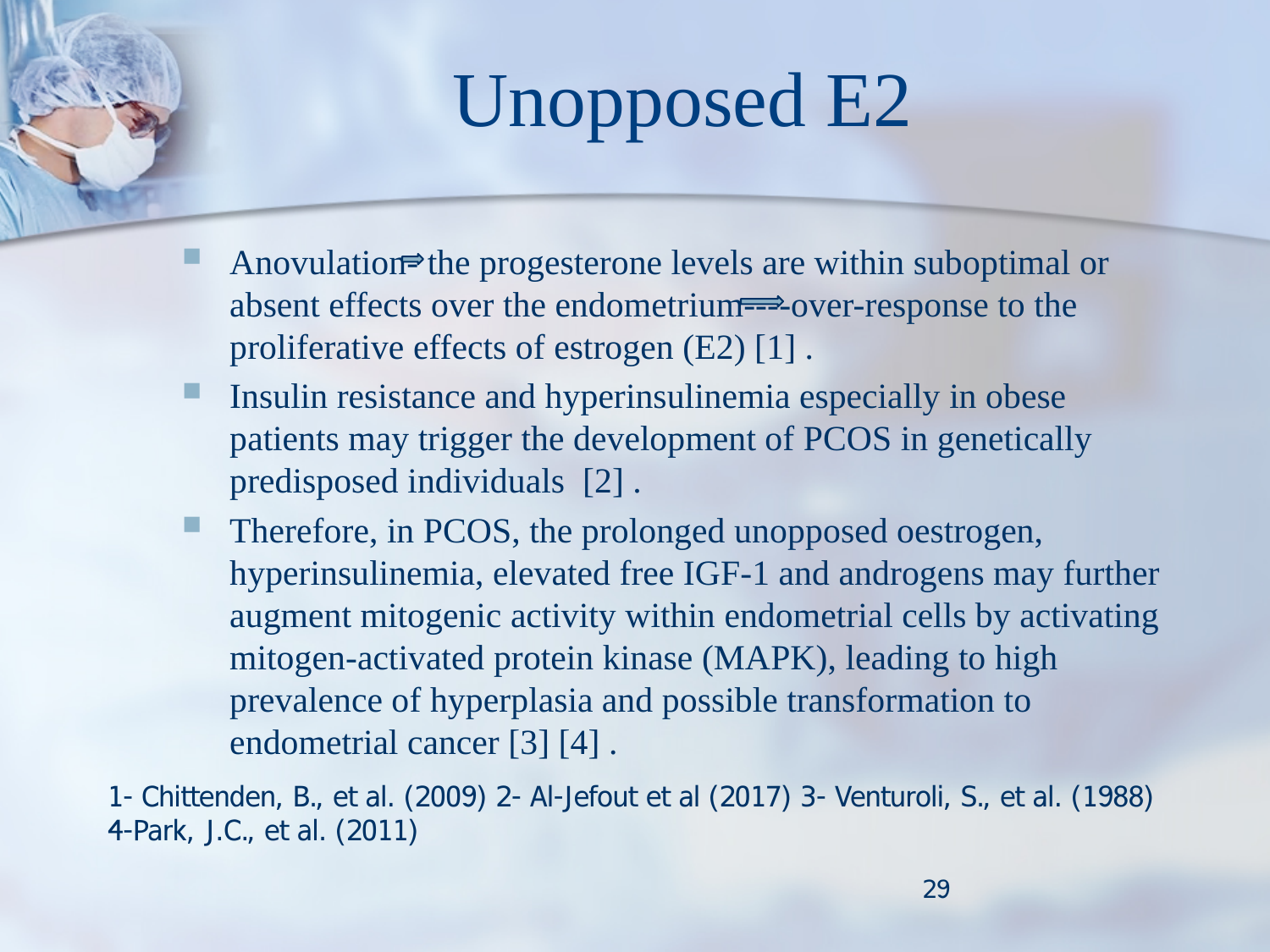

# Unopposed E2
Anovulation- the progesterone levels are within suboptimal or absent effects over the endometrium----over-response to the proliferative effects of estrogen (E2) [1] .
Insulin resistance and hyperinsulinemia especially in obese patients may trigger the development of PCOS in genetically predisposed individuals  [2] .
Therefore, in PCOS, the prolonged unopposed oestrogen, hyperinsulinemia, elevated free IGF-1 and androgens may further augment mitogenic activity within endometrial cells by activating mitogen-activated protein kinase (MAPK), leading to high prevalence of hyperplasia and possible transformation to endometrial cancer [3] [4] .

1- Chittenden, B., et al. (2009) 2- Al-Jefout et al (2017) 3- Venturoli, S., et al. (1988) 4-Park, J.C., et al. (2011)
29